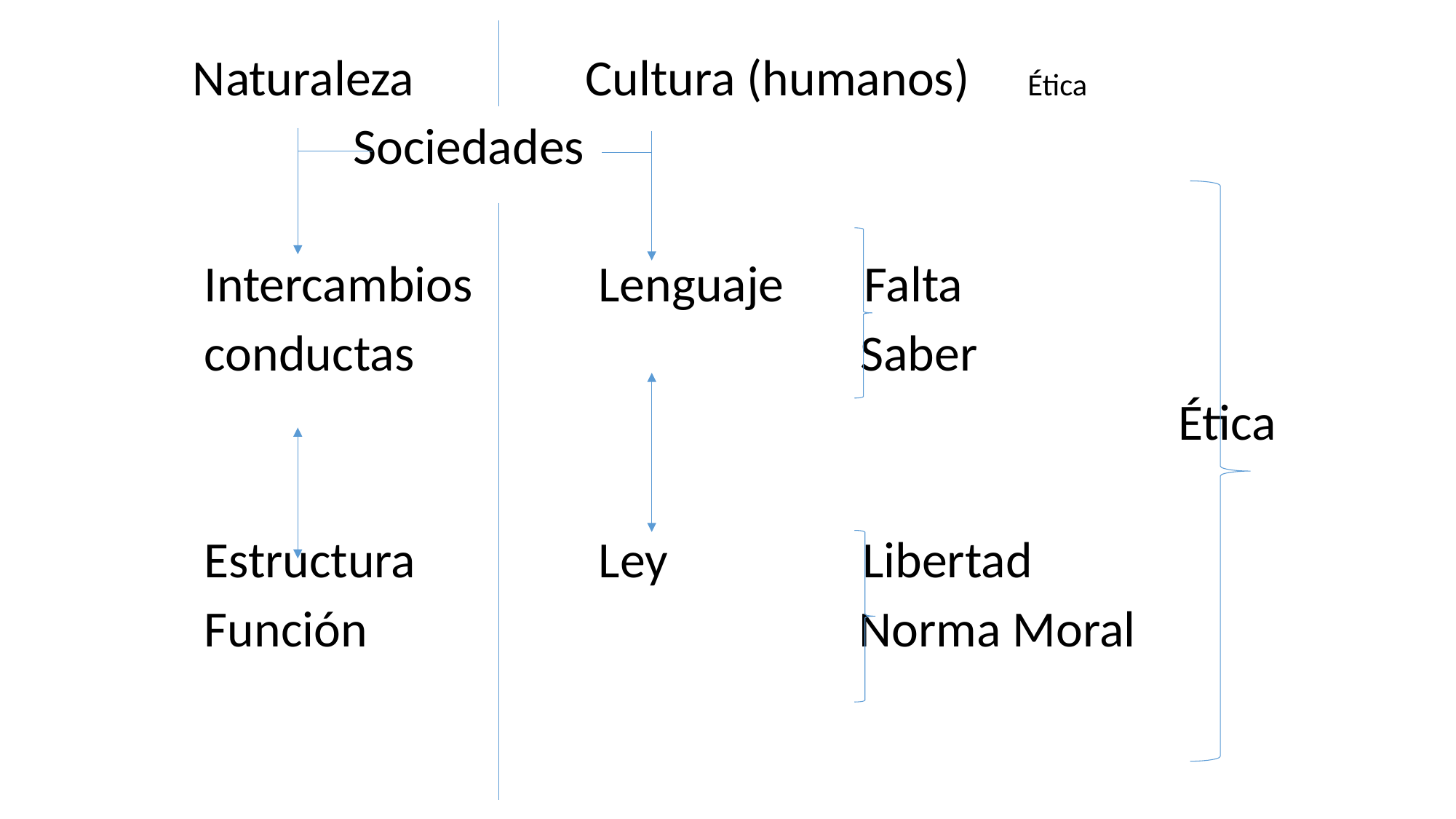

Naturaleza               Cultura (humanos)     Ética
              Sociedades

 Intercambios           Lenguaje       Falta
 conductas                                       Saber
                                                                                      Ética

 Estructura                Ley                 Libertad
 Función                                           Norma Moral